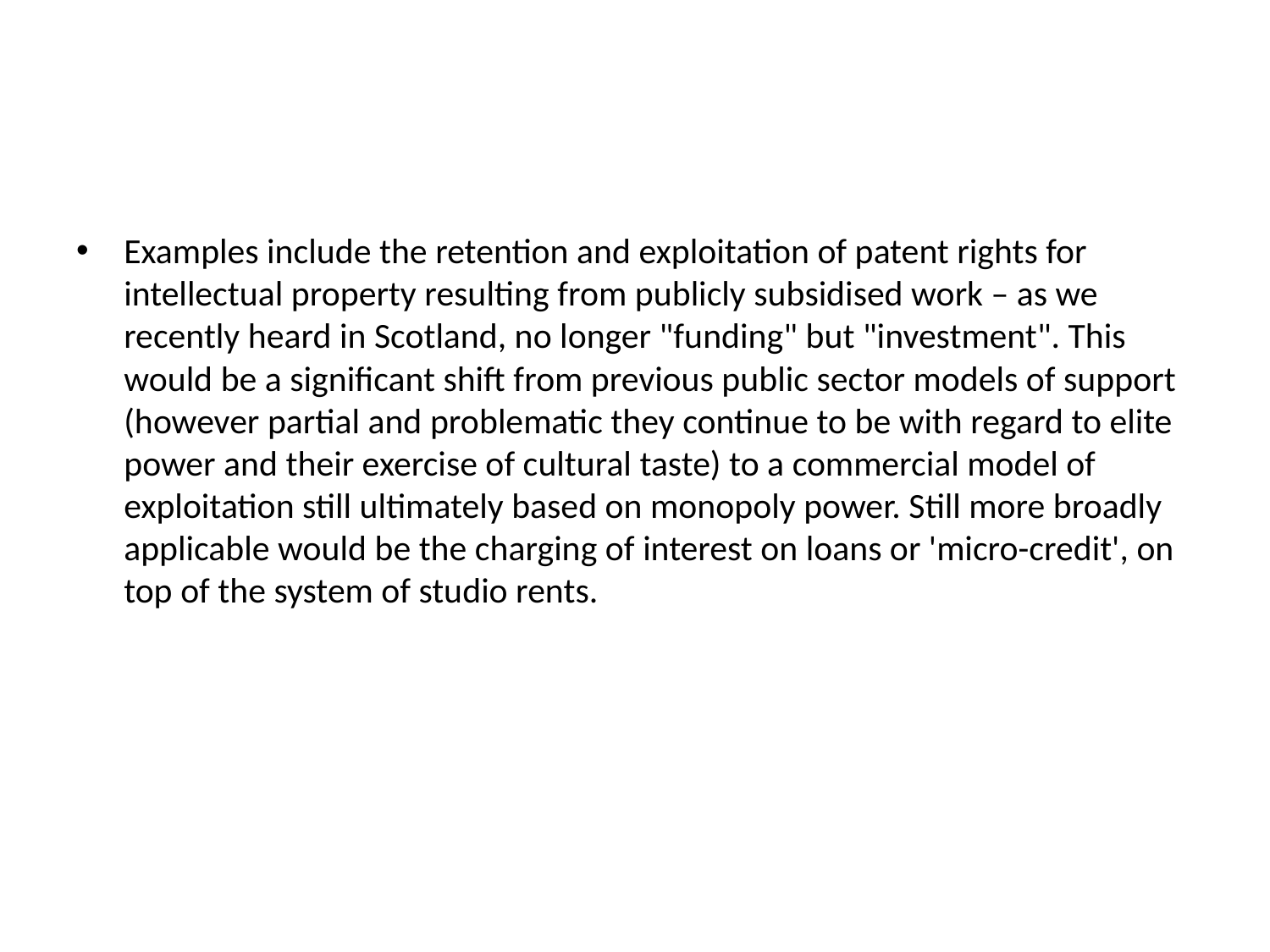

#
Examples include the retention and exploitation of patent rights for intellectual property resulting from publicly subsidised work – as we recently heard in Scotland, no longer "funding" but "investment". This would be a significant shift from previous public sector models of support (however partial and problematic they continue to be with regard to elite power and their exercise of cultural taste) to a commercial model of exploitation still ultimately based on monopoly power. Still more broadly applicable would be the charging of interest on loans or 'micro-credit', on top of the system of studio rents.